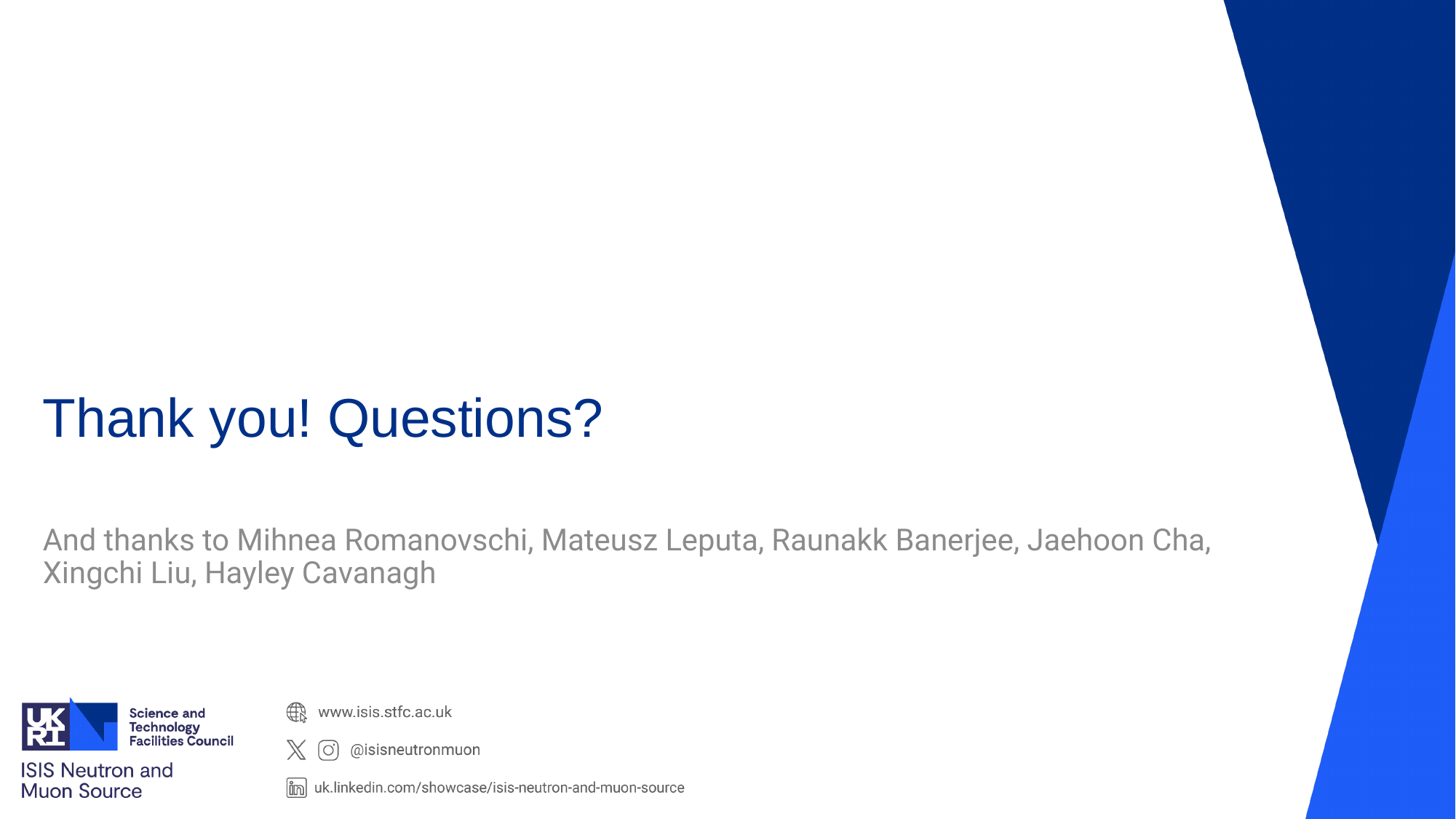

# Thank you! Questions?
And thanks to Mihnea Romanovschi, Mateusz Leputa, Raunakk Banerjee, Jaehoon Cha, Xingchi Liu, Hayley Cavanagh